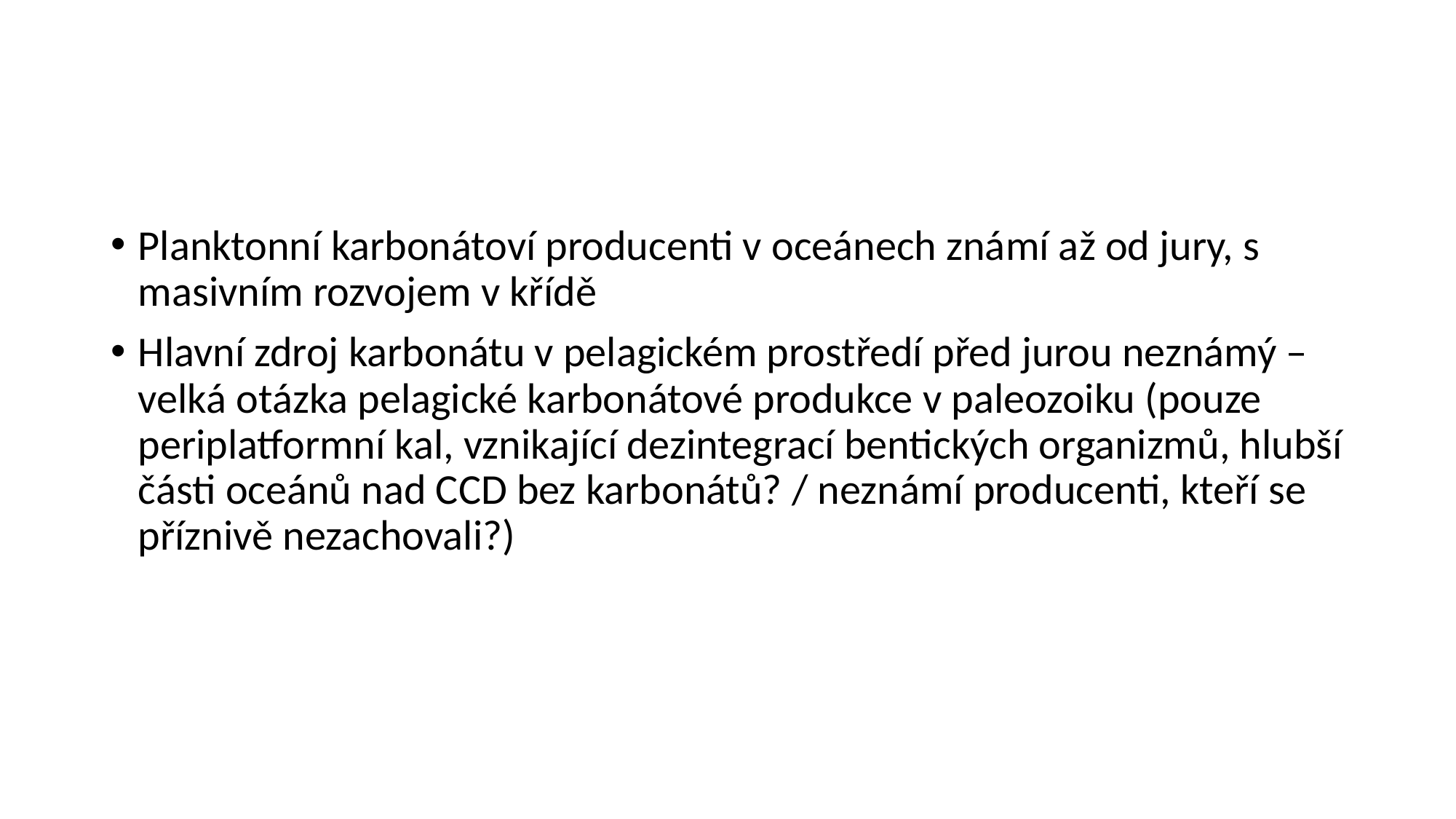

Planktonní karbonátoví producenti v oceánech známí až od jury, s masivním rozvojem v křídě
Hlavní zdroj karbonátu v pelagickém prostředí před jurou neznámý – velká otázka pelagické karbonátové produkce v paleozoiku (pouze periplatformní kal, vznikající dezintegrací bentických organizmů, hlubší části oceánů nad CCD bez karbonátů? / neznámí producenti, kteří se příznivě nezachovali?)